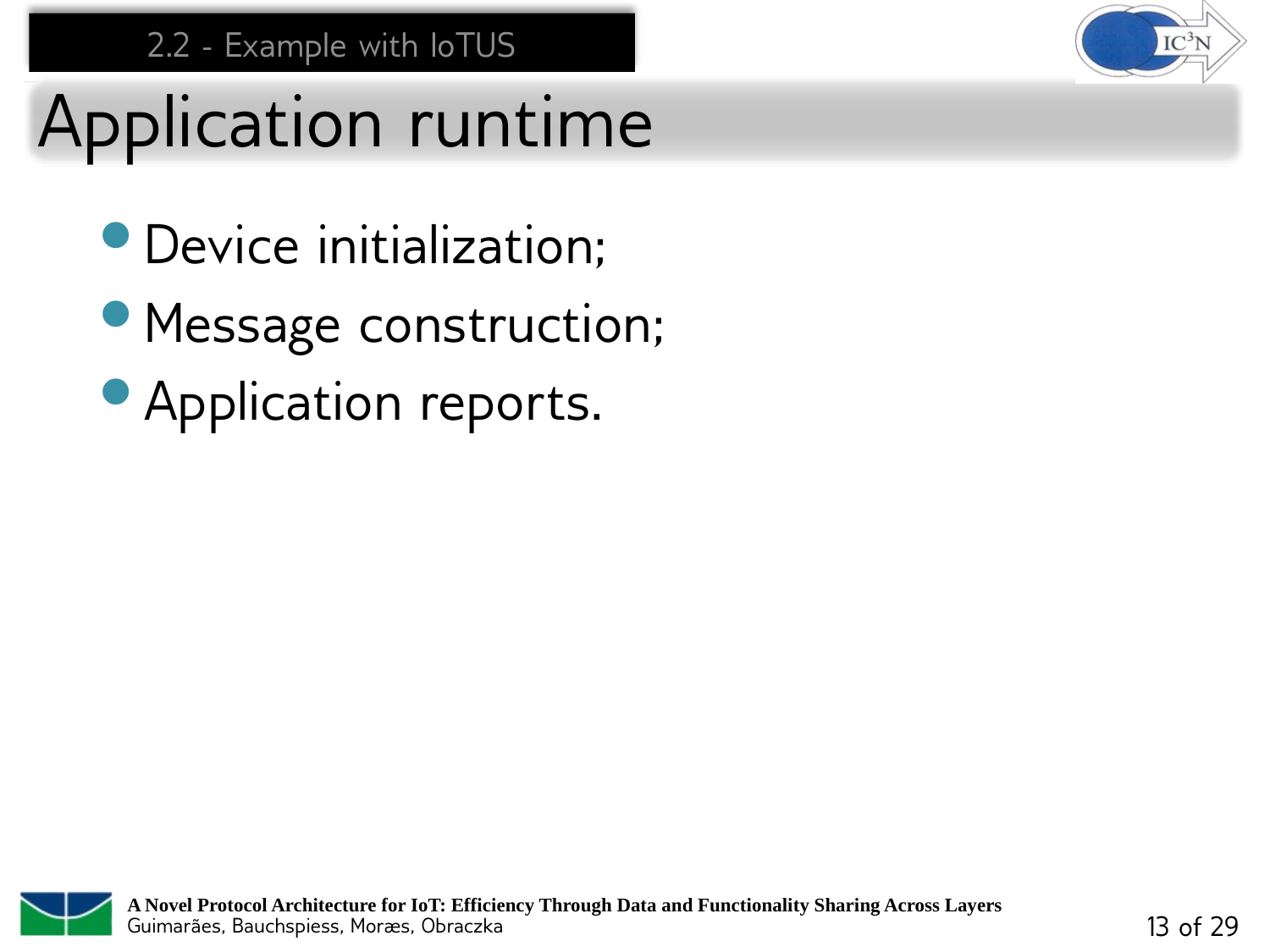

2.2 - Example with IoTUS
# Application runtime
Device initialization;
Message construction;
Application reports.